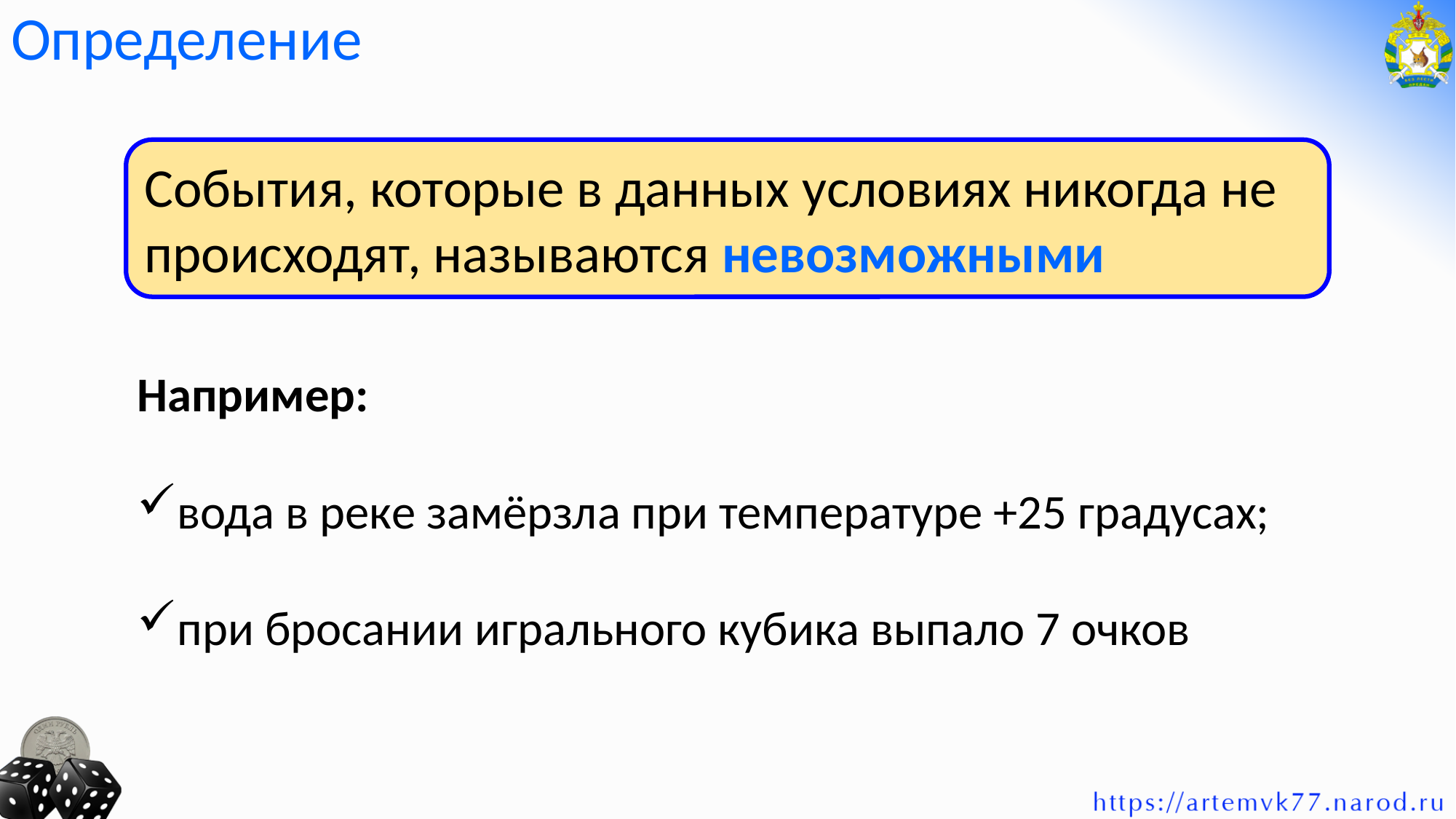

# Определение
События, которые в данных условиях никогда не происходят, называются невозможными
Например:

вода в реке замёрзла при температуре +25 градусах;

при бросании игрального кубика выпало 7 очков